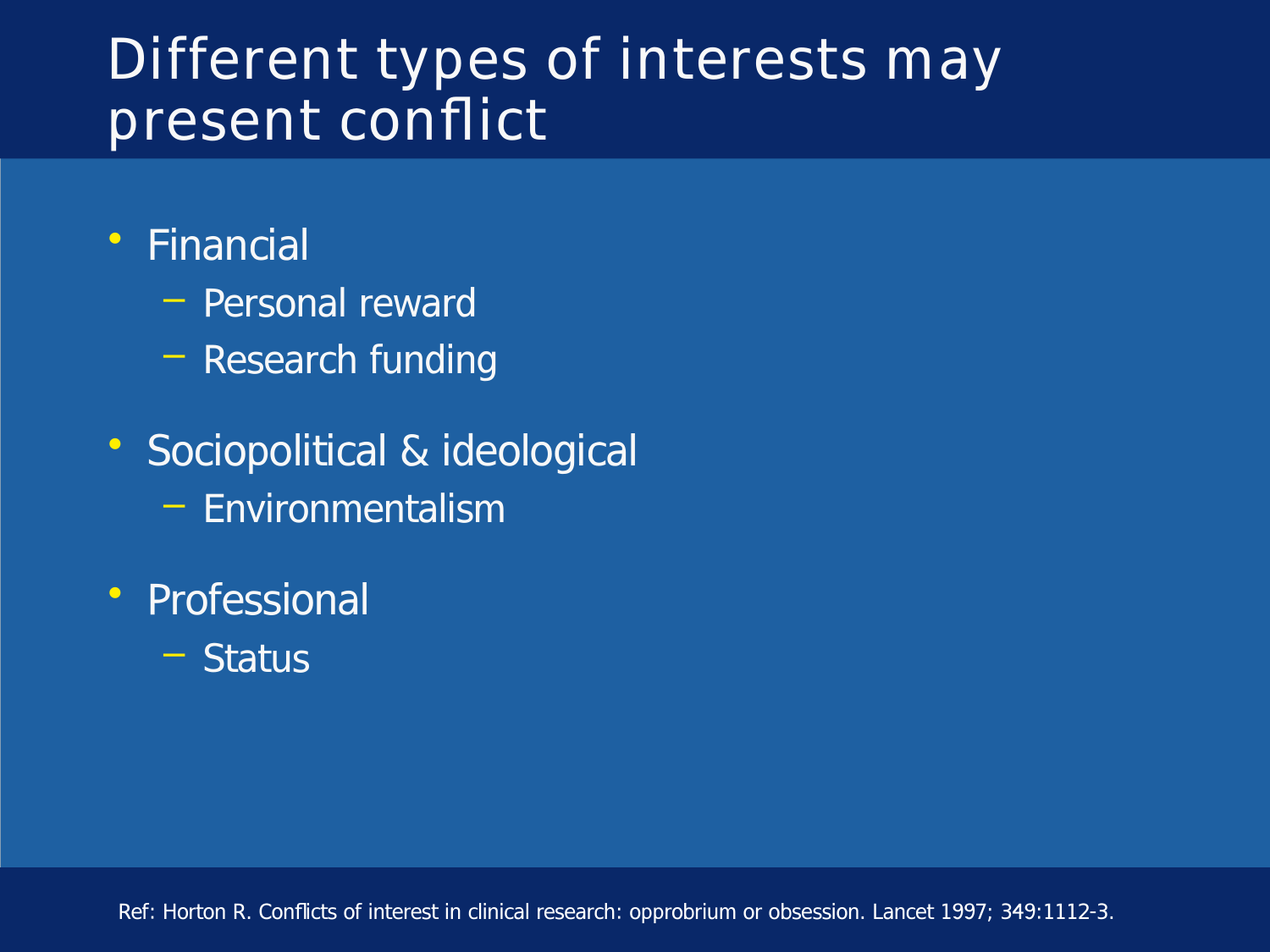

# Different types of interests may present conflict
Financial
Personal reward
Research funding
Sociopolitical & ideological
Environmentalism
Professional
Status

Ref: Horton R. Conflicts of interest in clinical research: opprobrium or obsession. Lancet 1997; 349:1112-3.